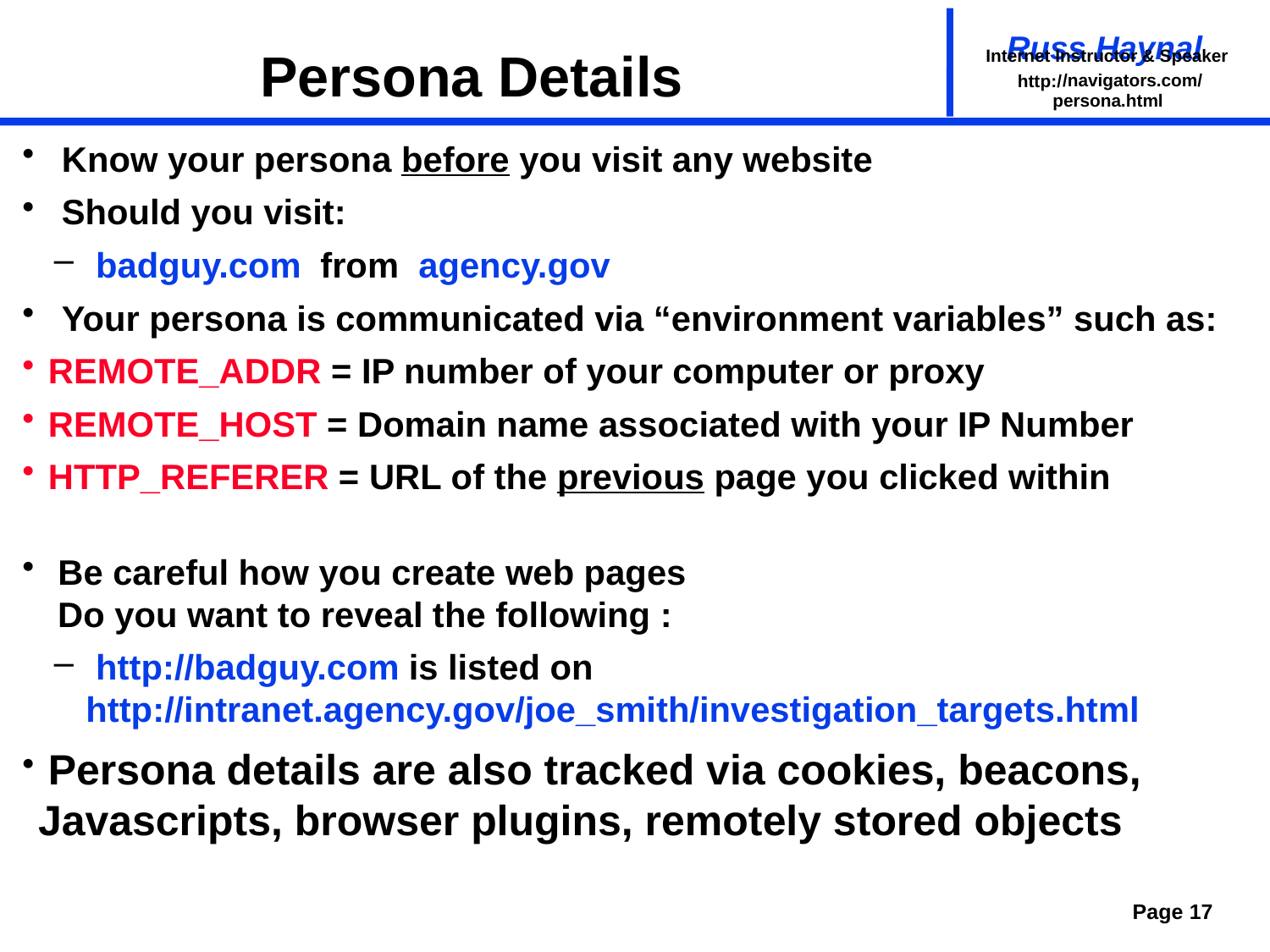

# Persona Details
persona.html
Know your persona before you visit any website
Should you visit:
 badguy.com  from  agency.gov
Your persona is communicated via “environment variables” such as:
 REMOTE_ADDR = IP number of your computer or proxy
 REMOTE_HOST = Domain name associated with your IP Number
 HTTP_REFERER = URL of the previous page you clicked within
  Be careful how you create web pages
  Do you want to reveal the following :
 http://badguy.com is listed on http://intranet.agency.gov/joe_smith/investigation_targets.html
 Persona details are also tracked via cookies, beacons, Javascripts, browser plugins, remotely stored objects